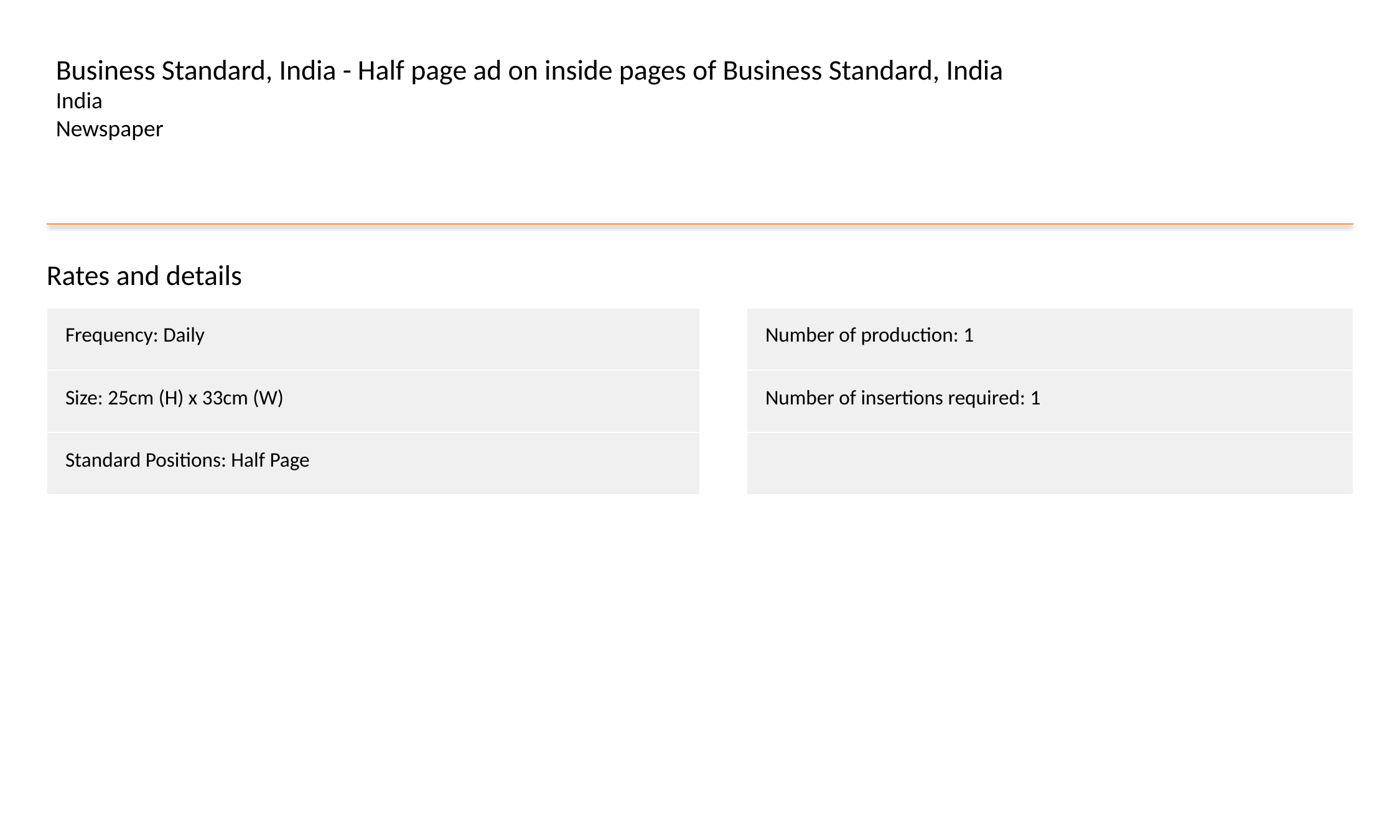

Business Standard, India - Half page ad on inside pages of Business Standard, India
India
Newspaper

Rates and details
| Frequency: Daily |
| --- |
| Size: 25cm (H) x 33cm (W) ​ |
| Standard Positions: Half Page |
| Number of production: 1 |
| --- |
| Number of insertions required: 1 |
|  |
#